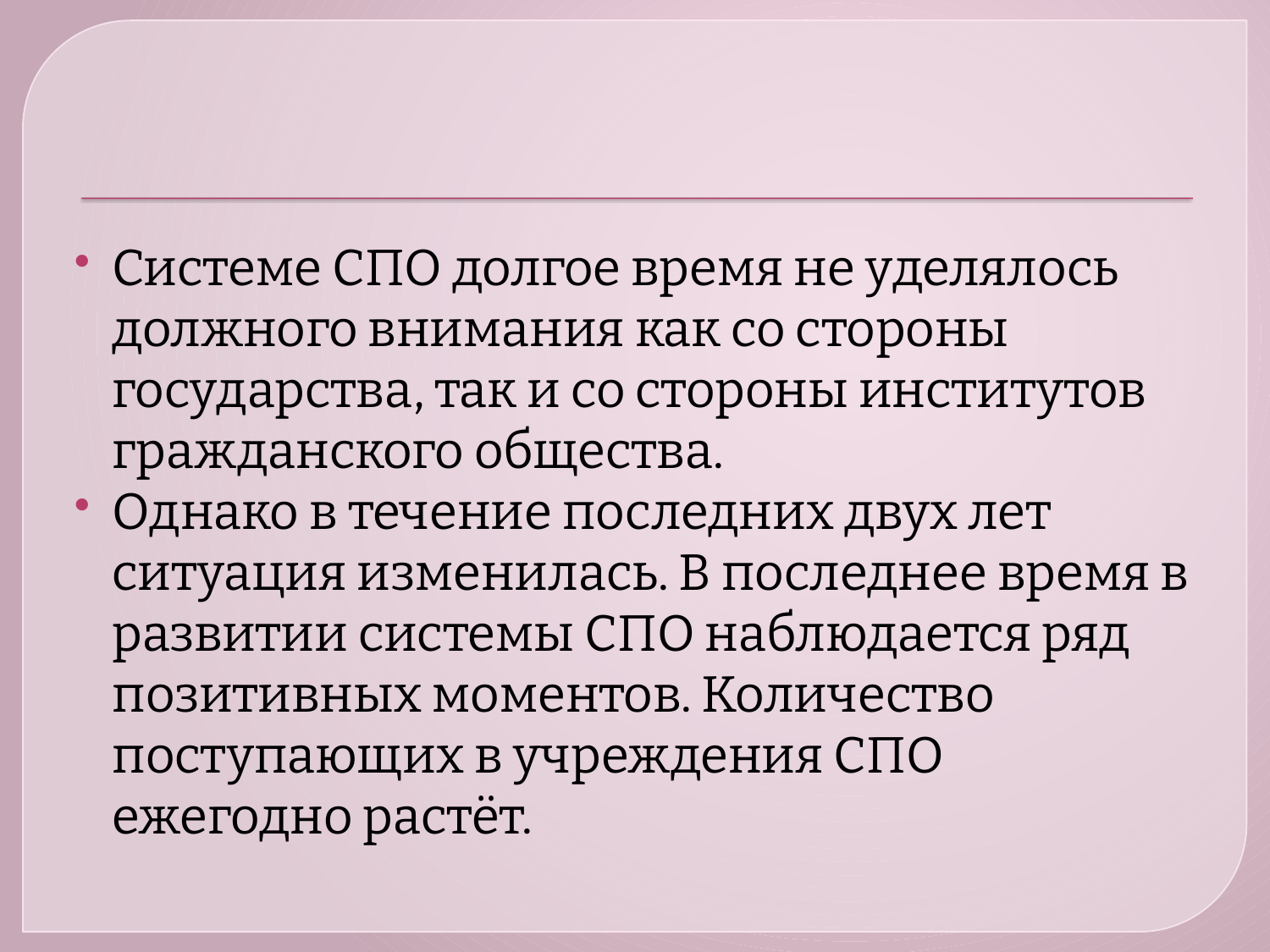

#
Системе СПО долгое время не уделялось должного внимания как со стороны государства, так и со стороны институтов гражданского общества.
Однако в течение последних двух лет ситуация изменилась. В последнее время в развитии системы СПО наблюдается ряд позитивных моментов. Количество поступающих в учреждения СПО ежегодно растёт.